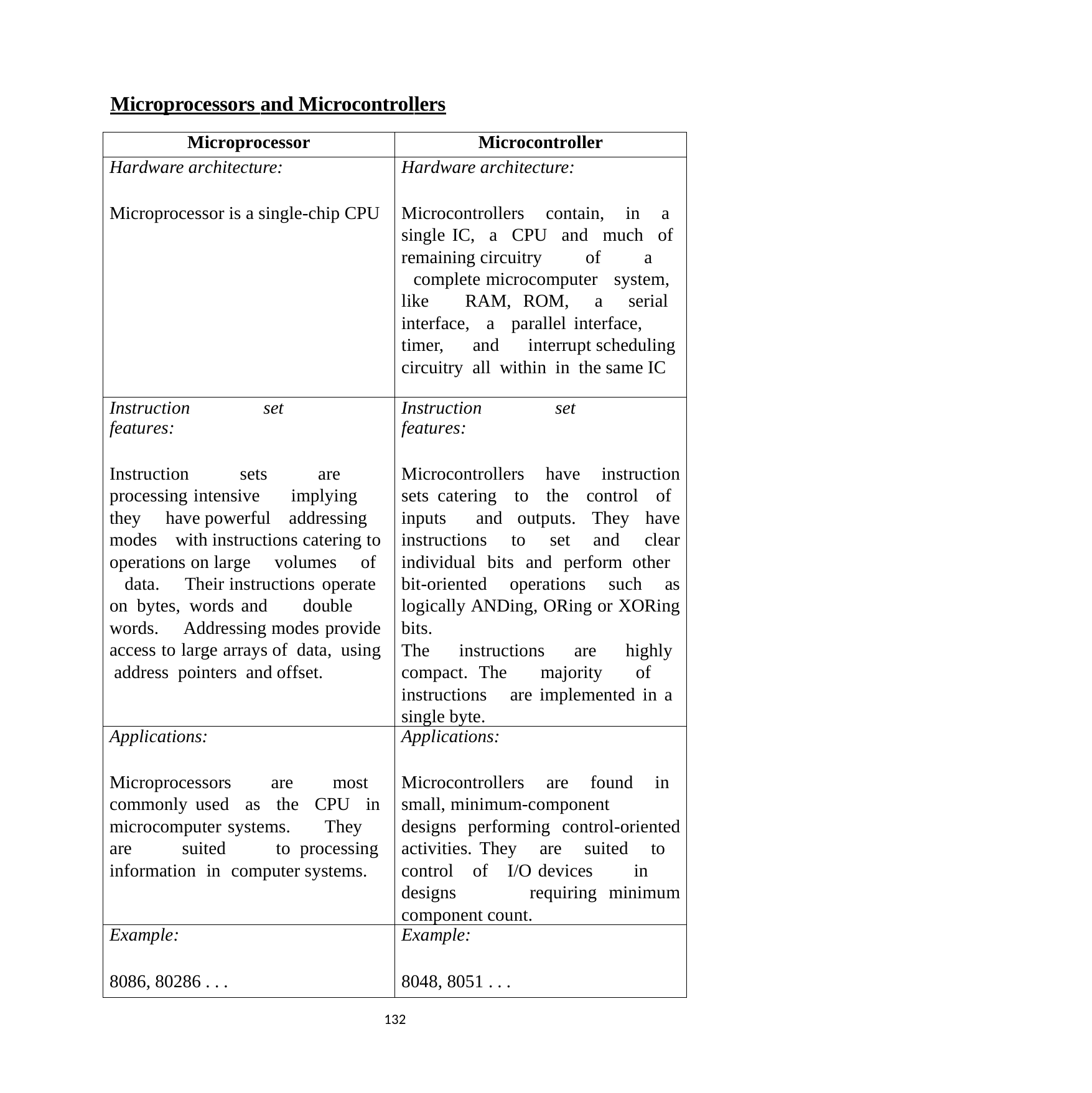

Microprocessors and Microcontrollers
| Microprocessor | Microcontroller |
| --- | --- |
| Hardware architecture: Microprocessor is a single-chip CPU | Hardware architecture: Microcontrollers contain, in a single IC, a CPU and much of remaining circuitry of a complete microcomputer system, like RAM, ROM, a serial interface, a parallel interface, timer, and interrupt scheduling circuitry all within in the same IC |
| Instruction set features: Instruction sets are processing intensive implying they have powerful addressing modes with instructions catering to operations on large volumes of data. Their instructions operate on bytes, words and double words. Addressing modes provide access to large arrays of data, using address pointers and offset. | Instruction set features: Microcontrollers have instruction sets catering to the control of inputs and outputs. They have instructions to set and clear individual bits and perform other bit-oriented operations such as logically ANDing, ORing or XORing bits. The instructions are highly compact. The majority of instructions are implemented in a single byte. |
| Applications: Microprocessors are most commonly used as the CPU in microcomputer systems. They are suited to processing information in computer systems. | Applications: Microcontrollers are found in small, minimum-component designs performing control-oriented activities. They are suited to control of I/O devices in designs requiring minimum component count. |
| Example: 8086, 80286 . . . | Example: 8048, 8051 . . . |
132